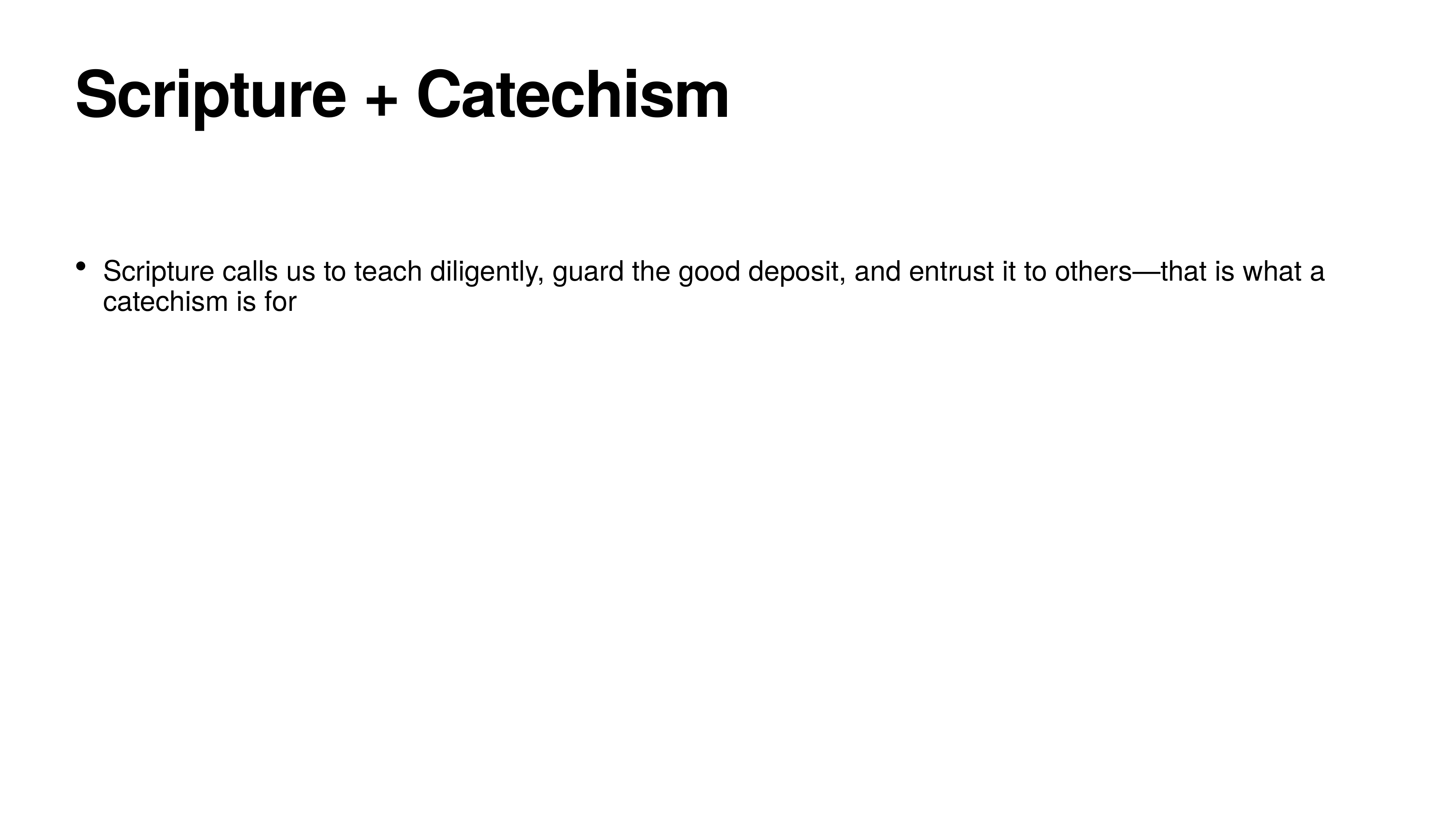

# Scripture + Catechism

Scripture calls us to teach diligently, guard the good deposit, and entrust it to others—that is what a catechism is for